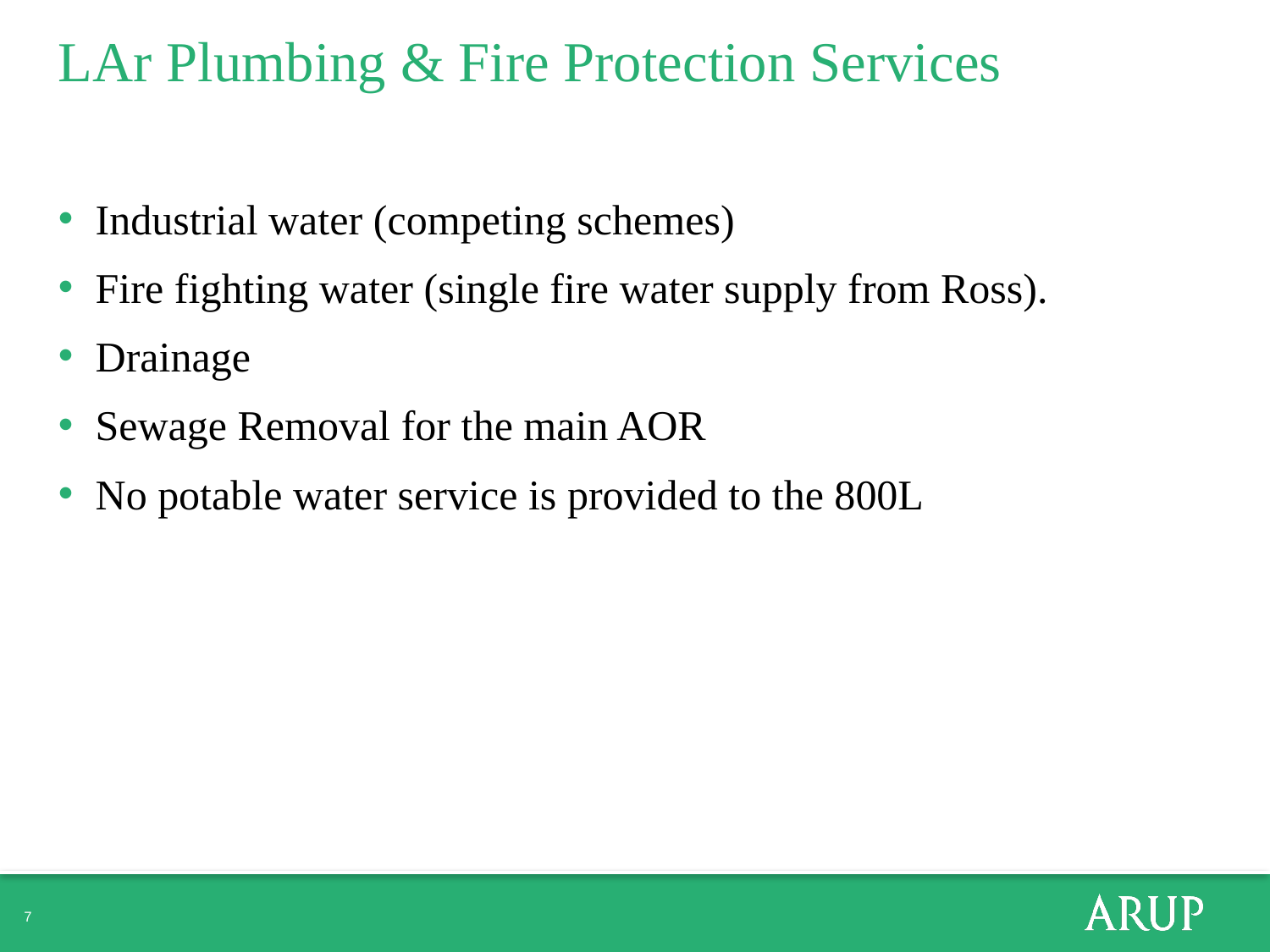

# LAr Plumbing & Fire Protection Services
Industrial water (competing schemes)
Fire fighting water (single fire water supply from Ross).
Drainage
Sewage Removal for the main AOR
No potable water service is provided to the 800L